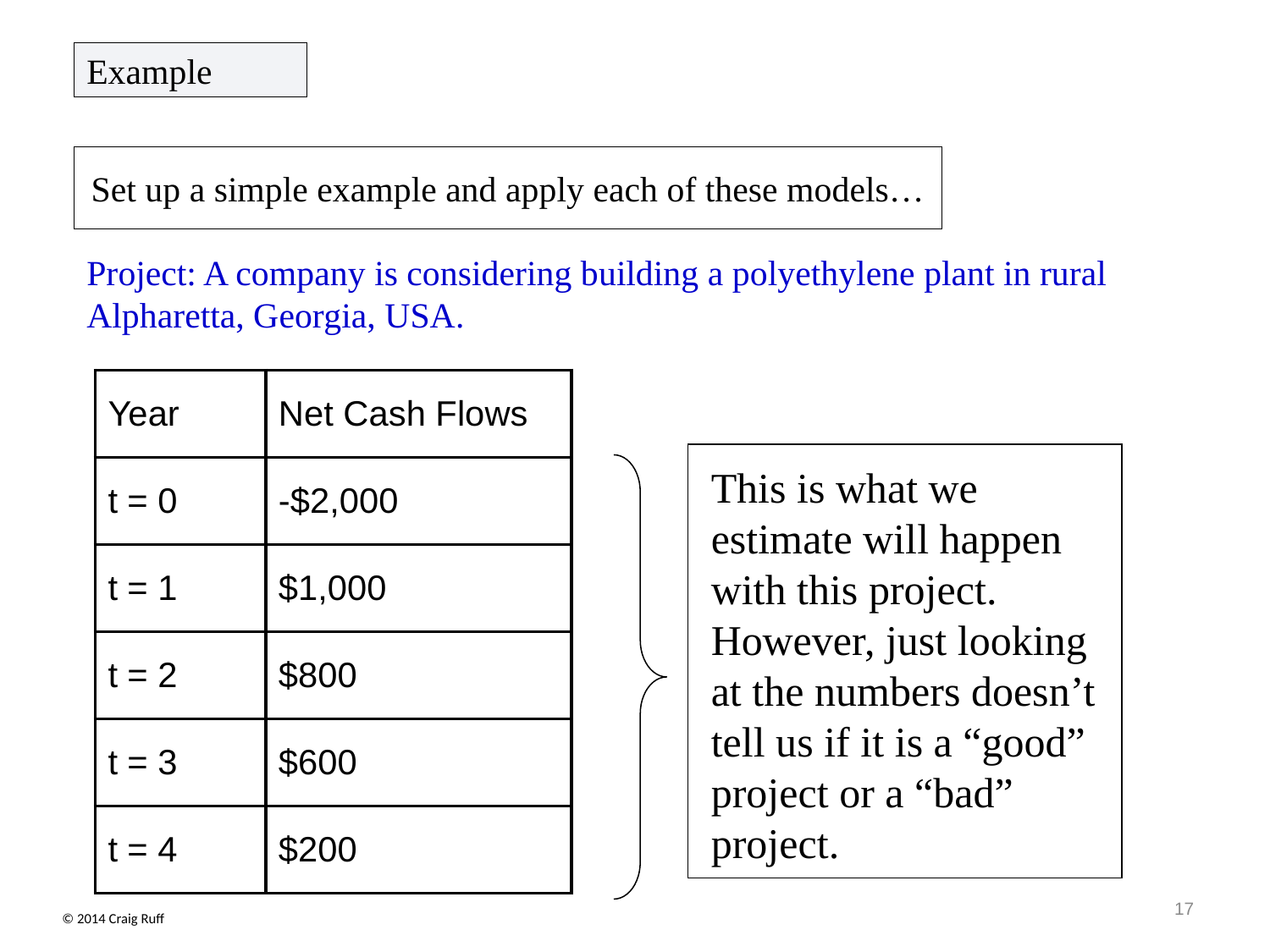

Example
# Set up a simple example and apply each of these models…
Project: A company is considering building a polyethylene plant in rural Alpharetta, Georgia, USA.
| Year | Net Cash Flows |
| --- | --- |
| t = 0 | -$2,000 |
| t = 1 | $1,000 |
| t = 2 | $800 |
| t = 3 | $600 |
| t = 4 | $200 |

This is what we estimate will happen with this project.  However, just looking at the numbers doesn’t tell us if it is a “good” project or a “bad” project.
17
© 2014 Craig Ruff